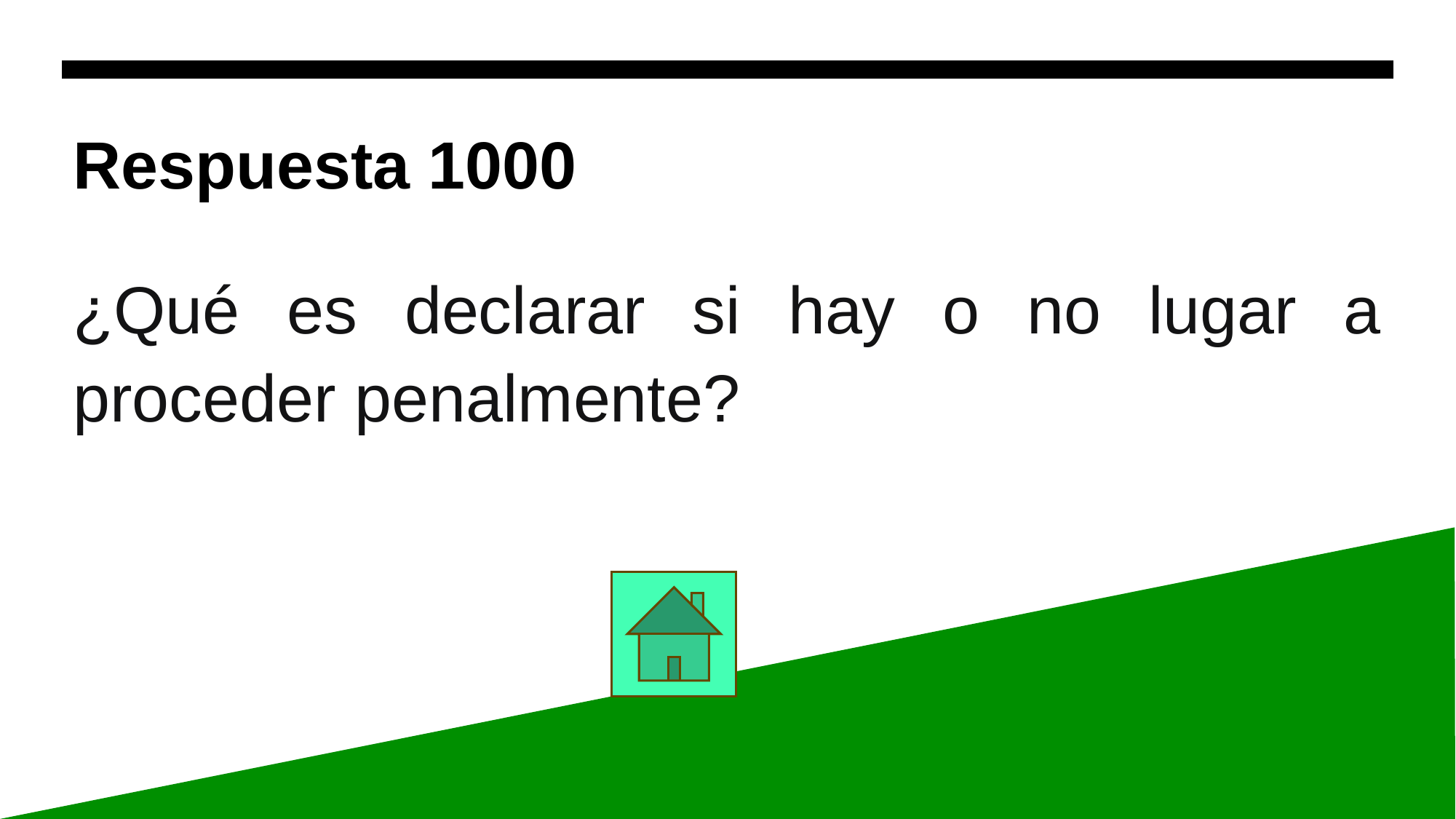

# Respuesta 1000
¿Qué es declarar si hay o no lugar a proceder penalmente?